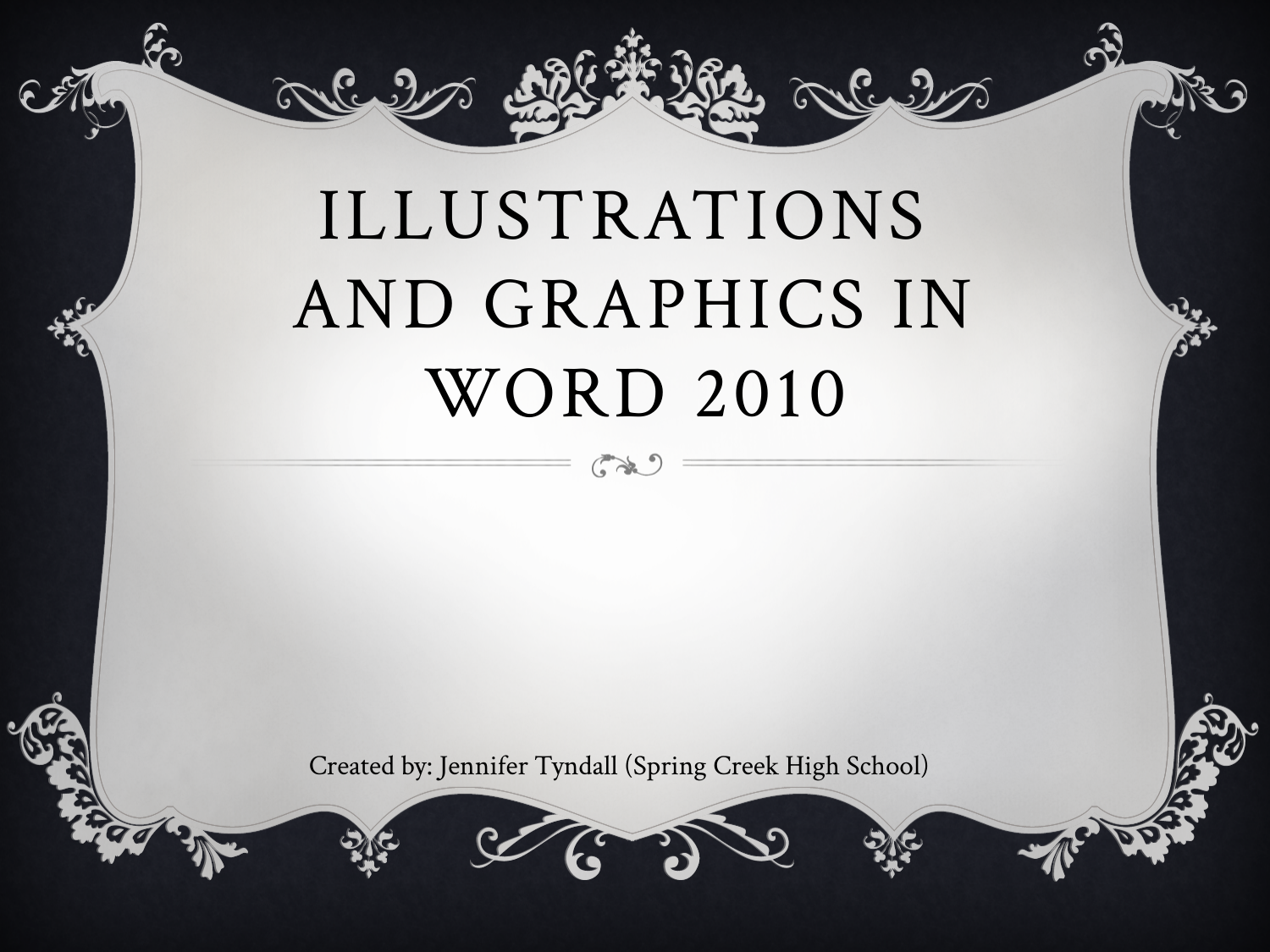

# Illustrations and Graphics in Word 2010
Created by: Jennifer Tyndall (Spring Creek High School)